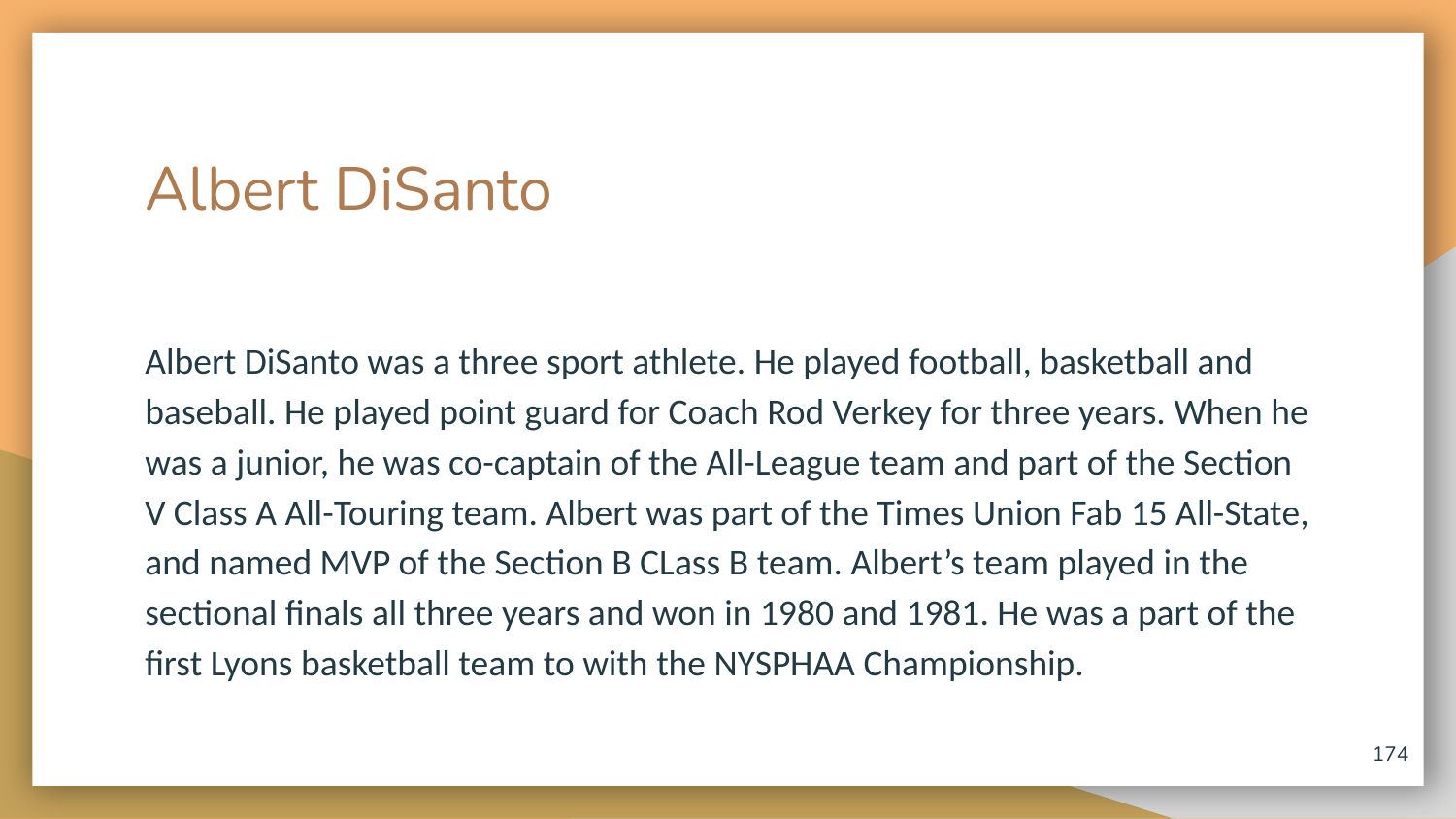

# Albert DiSanto
Albert DiSanto was a three sport athlete. He played football, basketball and baseball. He played point guard for Coach Rod Verkey for three years. When he was a junior, he was co-captain of the All-League team and part of the Section V Class A All-Touring team. Albert was part of the Times Union Fab 15 All-State, and named MVP of the Section B CLass B team. Albert’s team played in the sectional finals all three years and won in 1980 and 1981. He was a part of the first Lyons basketball team to with the NYSPHAA Championship.
174